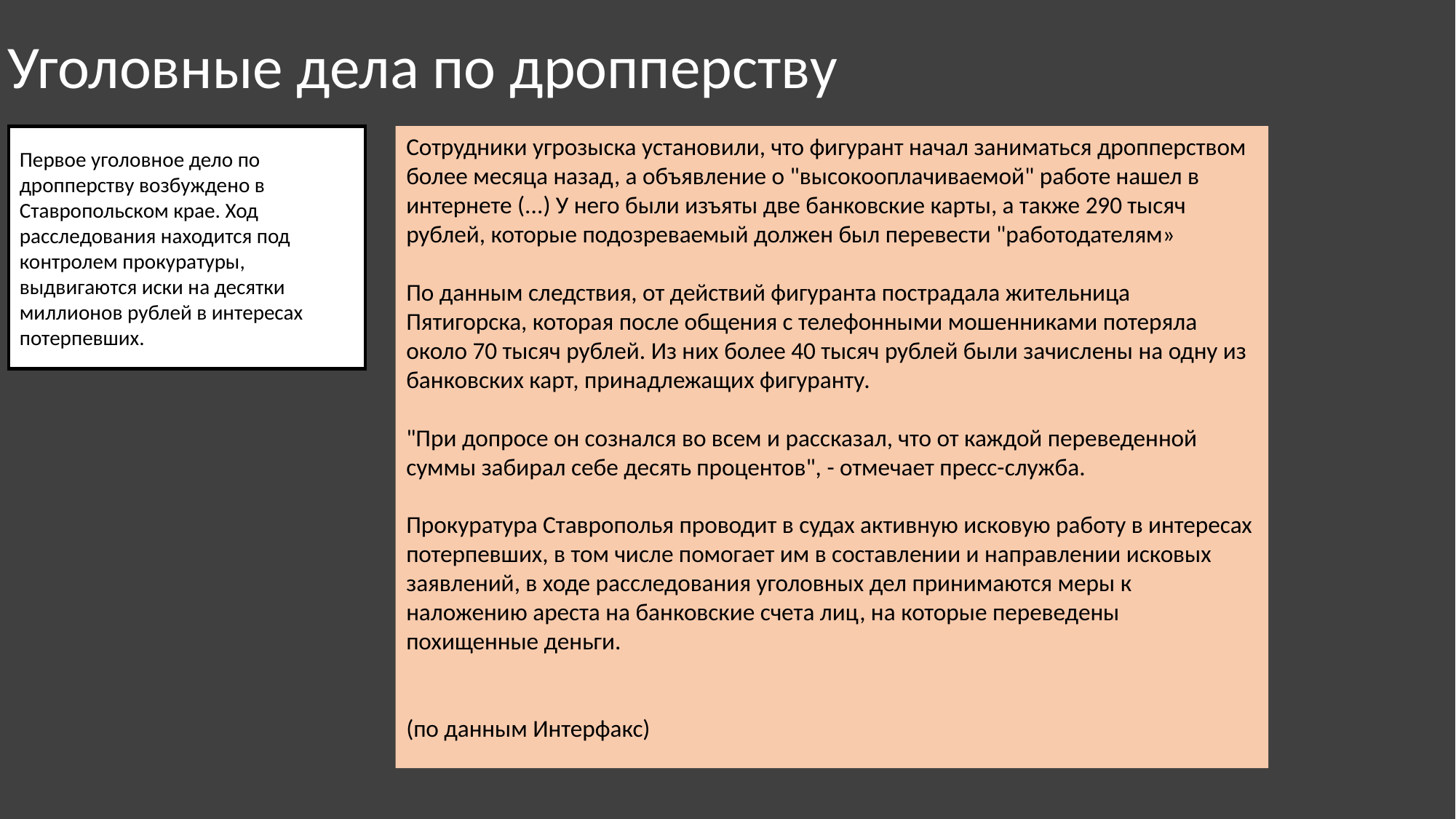

ДРОП
Уголовные дела по дропперству
Первое уголовное дело по дропперству возбуждено в Ставропольском крае. Ход расследования находится под контролем прокуратуры, выдвигаются иски на десятки миллионов рублей в интересах потерпевших.
Сотрудники угрозыска установили, что фигурант начал заниматься дропперством более месяца назад, а объявление о "высокооплачиваемой" работе нашел в интернете (...) У него были изъяты две банковские карты, а также 290 тысяч рублей, которые подозреваемый должен был перевести "работодателям»

По данным следствия, от действий фигуранта пострадала жительница Пятигорска, которая после общения с телефонными мошенниками потеряла около 70 тысяч рублей. Из них более 40 тысяч рублей были зачислены на одну из банковских карт, принадлежащих фигуранту.

"При допросе он сознался во всем и рассказал, что от каждой переведенной суммы забирал себе десять процентов", - отмечает пресс-служба.

Прокуратура Ставрополья проводит в судах активную исковую работу в интересах потерпевших, в том числе помогает им в составлении и направлении исковых заявлений, в ходе расследования уголовных дел принимаются меры к наложению ареста на банковские счета лиц, на которые переведены похищенные деньги.

(по данным Интерфакс)